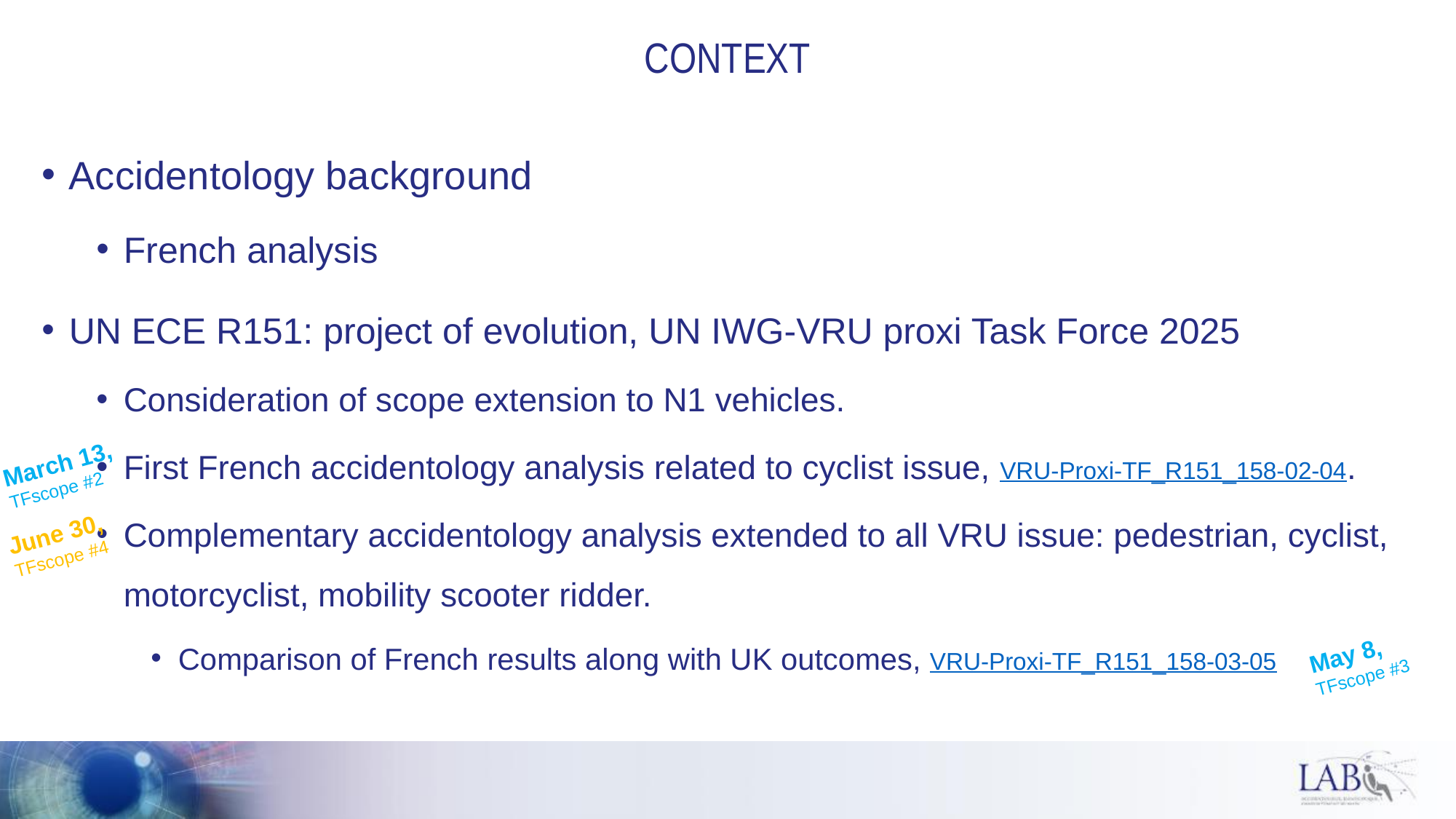

# context
Accidentology background
French analysis
UN ECE R151: project of evolution, UN IWG-VRU proxi Task Force 2025
Consideration of scope extension to N1 vehicles.
First French accidentology analysis related to cyclist issue, VRU-Proxi-TF_R151_158-02-04.
Complementary accidentology analysis extended to all VRU issue: pedestrian, cyclist, motorcyclist, mobility scooter ridder.
Comparison of French results along with UK outcomes, VRU-Proxi-TF_R151_158-03-05
March 13,
TFscope #2
June 30, TFscope #4
May 8, TFscope #3